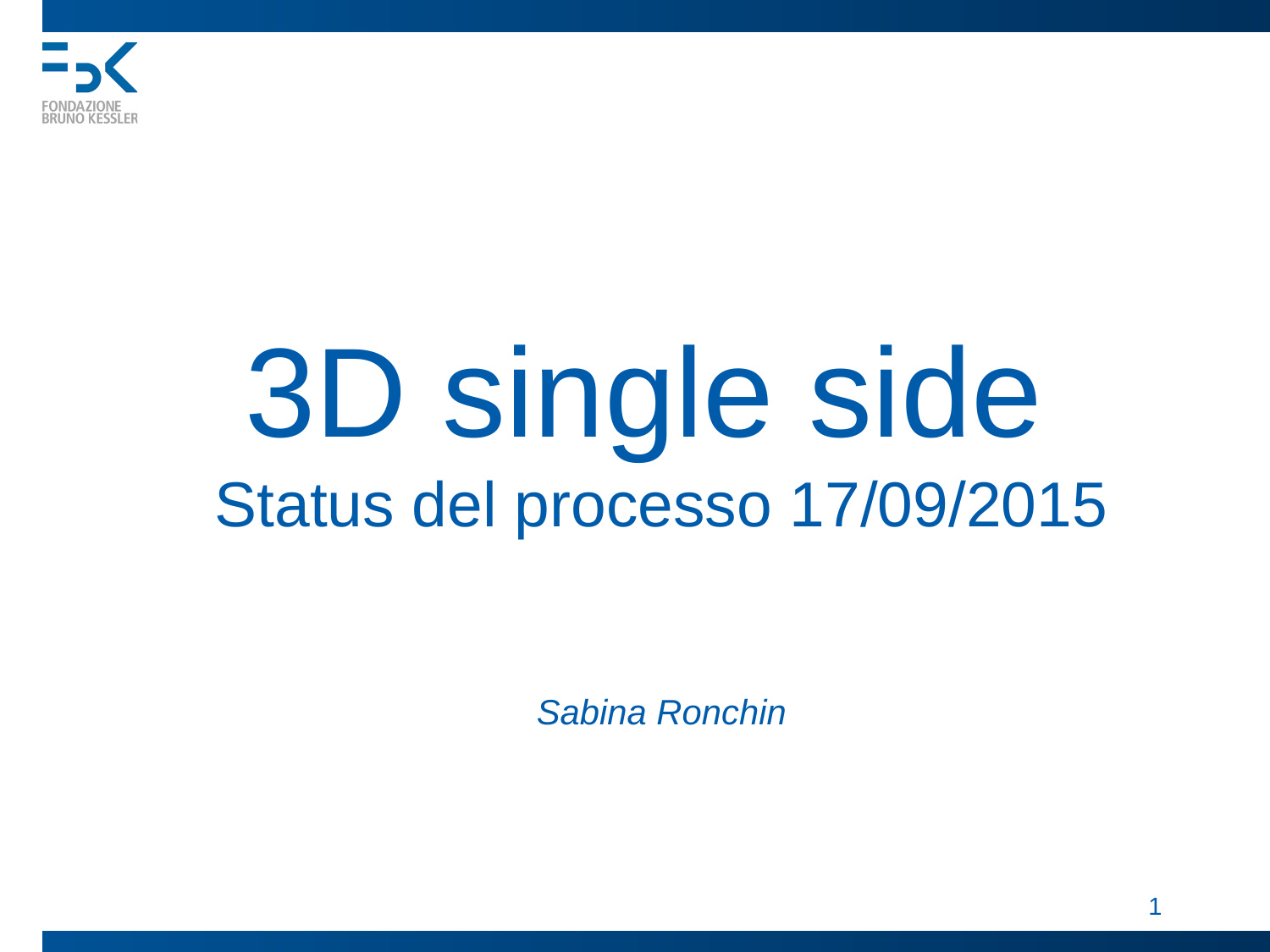

# 3D single side Status del processo 17/09/2015 Sabina Ronchin
 1